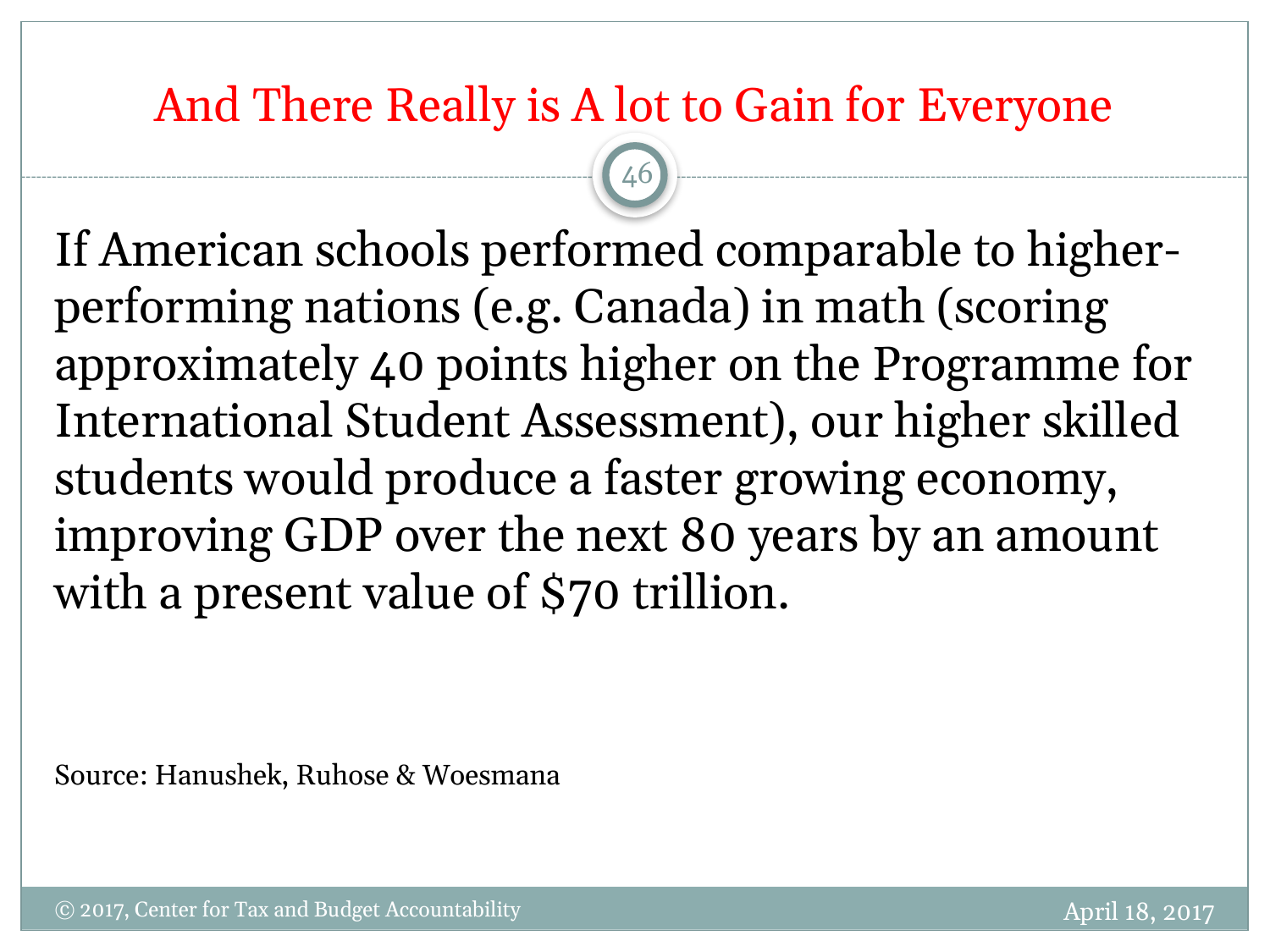

# And There Really is A lot to Gain for Everyone
46
If American schools performed comparable to higher-performing nations (e.g. Canada) in math (scoring approximately 40 points higher on the Programme for International Student Assessment), our higher skilled students would produce a faster growing economy, improving GDP over the next 80 years by an amount with a present value of $70 trillion.

Source: Hanushek, Ruhose & Woesmana
April 18, 2017
© 2017, Center for Tax and Budget Accountability